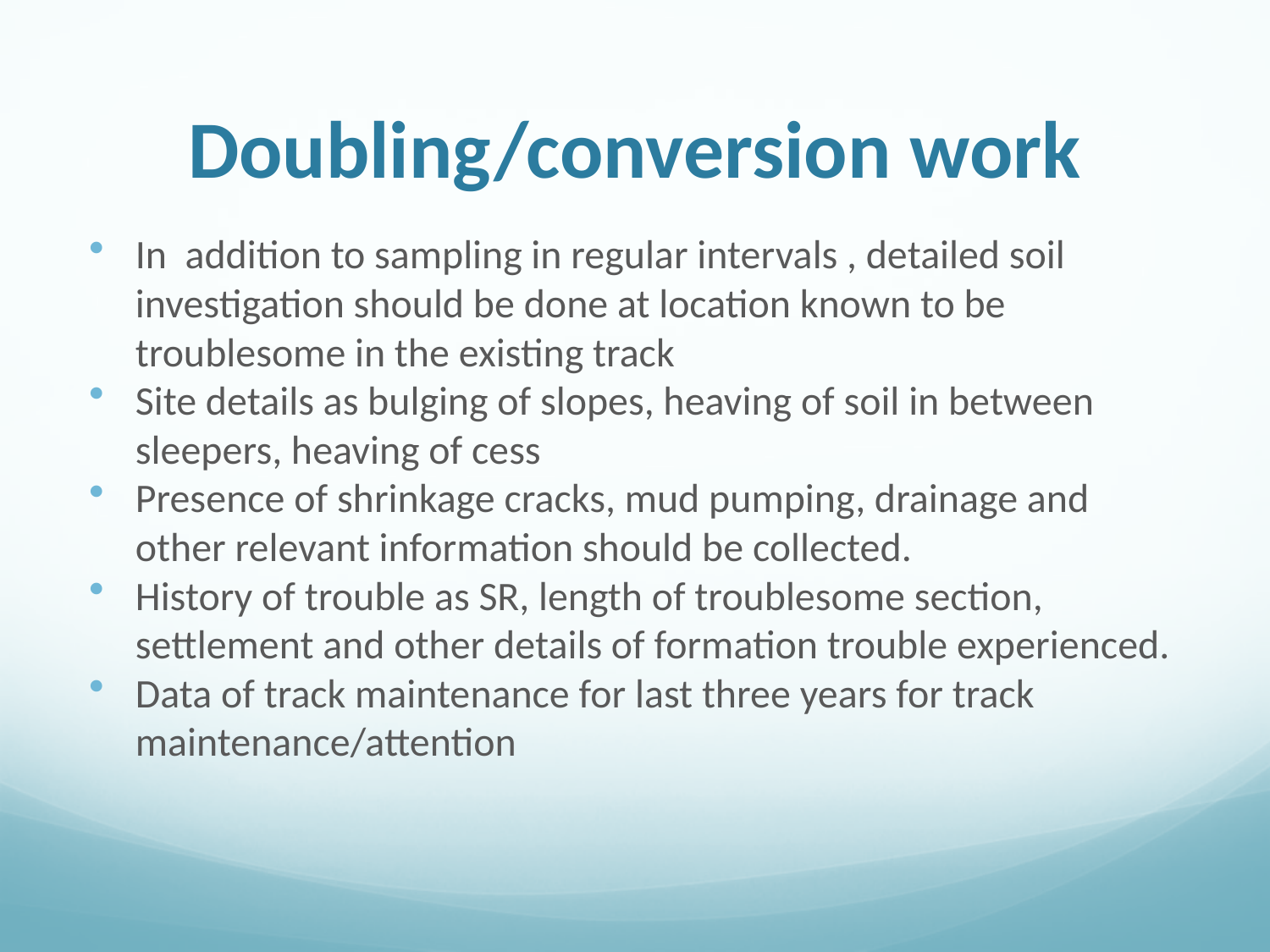

# Doubling/conversion work
In  addition to sampling in regular intervals , detailed soil investigation should be done at location known to be troublesome in the existing track
Site details as bulging of slopes, heaving of soil in between sleepers, heaving of cess
Presence of shrinkage cracks, mud pumping, drainage and other relevant information should be collected.
History of trouble as SR, length of troublesome section, settlement and other details of formation trouble experienced.
Data of track maintenance for last three years for track maintenance/attention